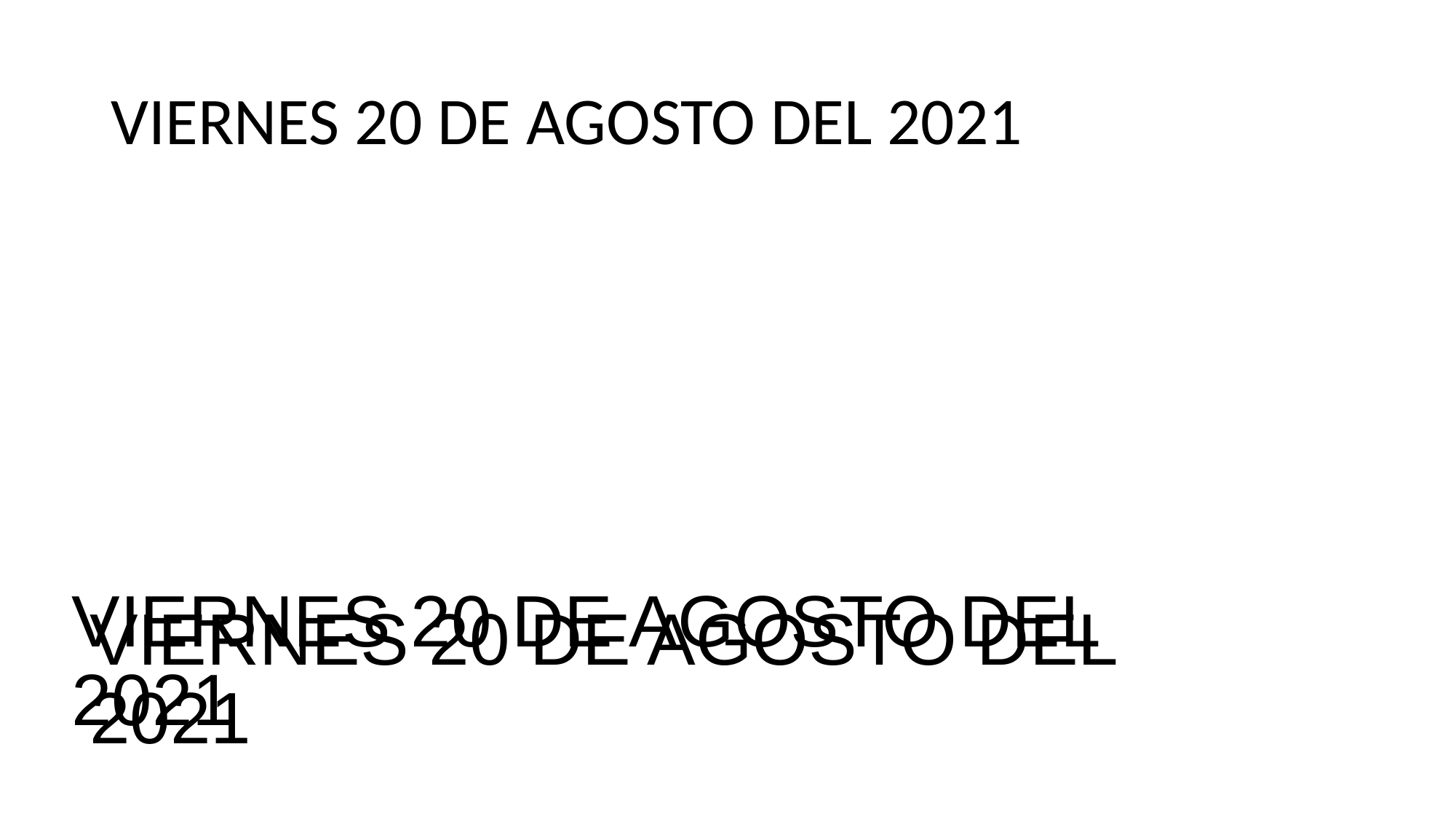

# VIERNES 20 DE AGOSTO DEL 2021
VIERNES 20 DE AGOSTO DEL 2021
VIERNES 20 DE AGOSTO DEL 2021